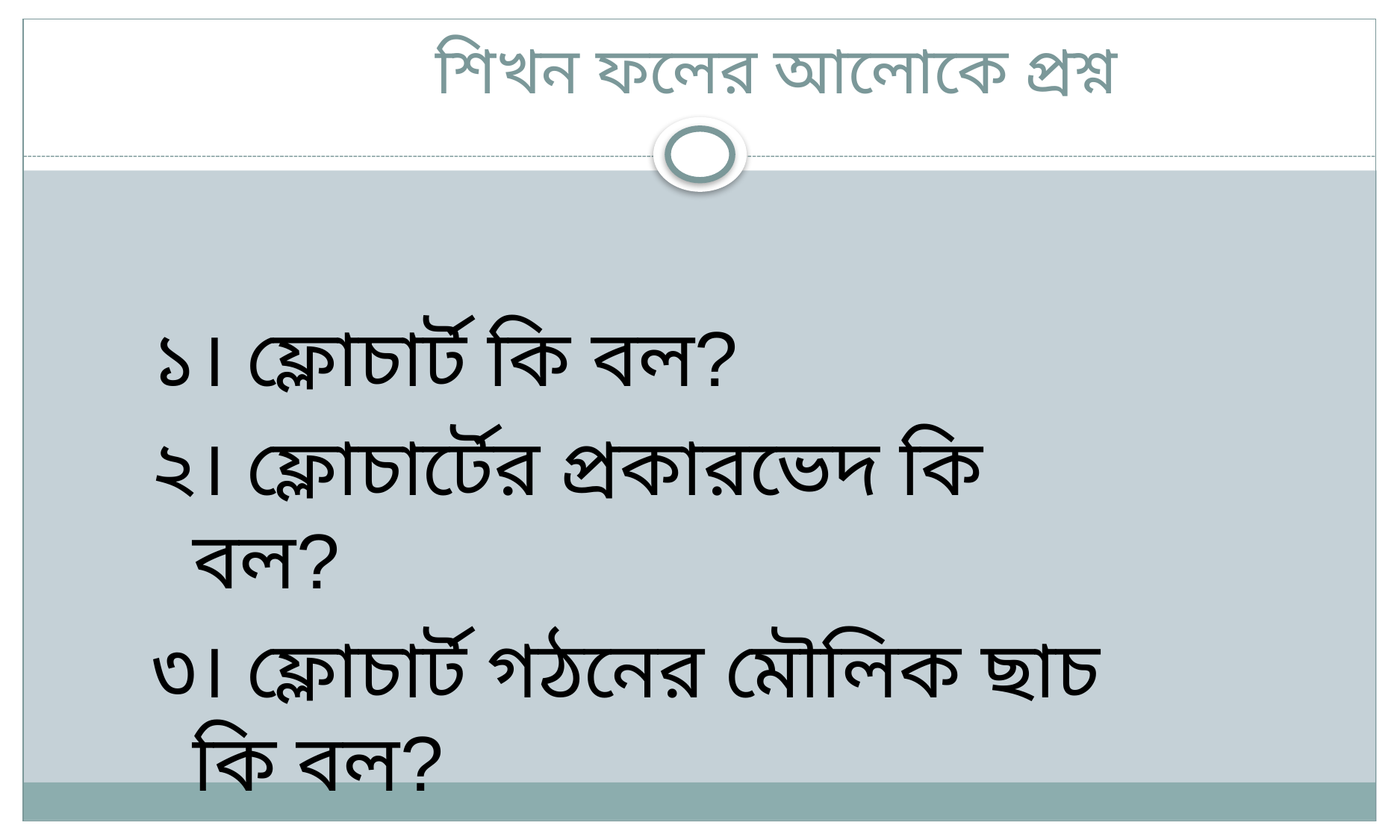

# শিখন ফলের আলোকে প্রশ্ন
১। ফ্লোচার্ট কি বল?
২। ফ্লোচার্টের প্রকারভেদ কি  বল?
৩। ফ্লোচার্ট গঠনের মৌলিক ছাচ কি বল?